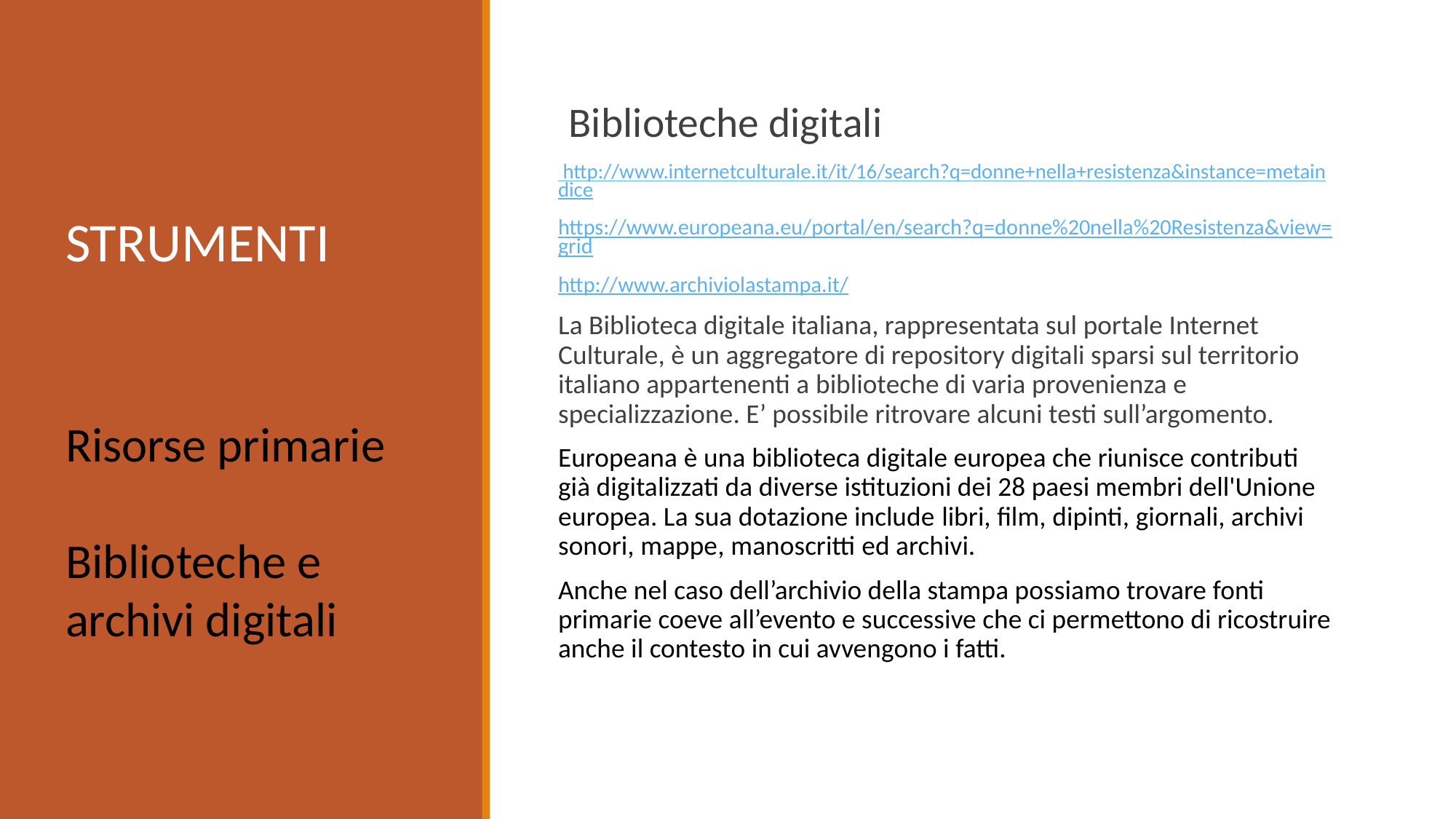

# STRUMENTI
Biblioteche digitali
 http://www.internetculturale.it/it/16/search?q=donne+nella+resistenza&instance=metaindice
https://www.europeana.eu/portal/en/search?q=donne%20nella%20Resistenza&view=grid
http://www.archiviolastampa.it/
La Biblioteca digitale italiana, rappresentata sul portale Internet Culturale, è un aggregatore di repository digitali sparsi sul territorio italiano appartenenti a biblioteche di varia provenienza e specializzazione. E’ possibile ritrovare alcuni testi sull’argomento.
Europeana è una biblioteca digitale europea che riunisce contributi già digitalizzati da diverse istituzioni dei 28 paesi membri dell'Unione europea. La sua dotazione include libri, film, dipinti, giornali, archivi sonori, mappe, manoscritti ed archivi.
Anche nel caso dell’archivio della stampa possiamo trovare fonti primarie coeve all’evento e successive che ci permettono di ricostruire anche il contesto in cui avvengono i fatti.

Risorse primarie

Biblioteche e
archivi digitali